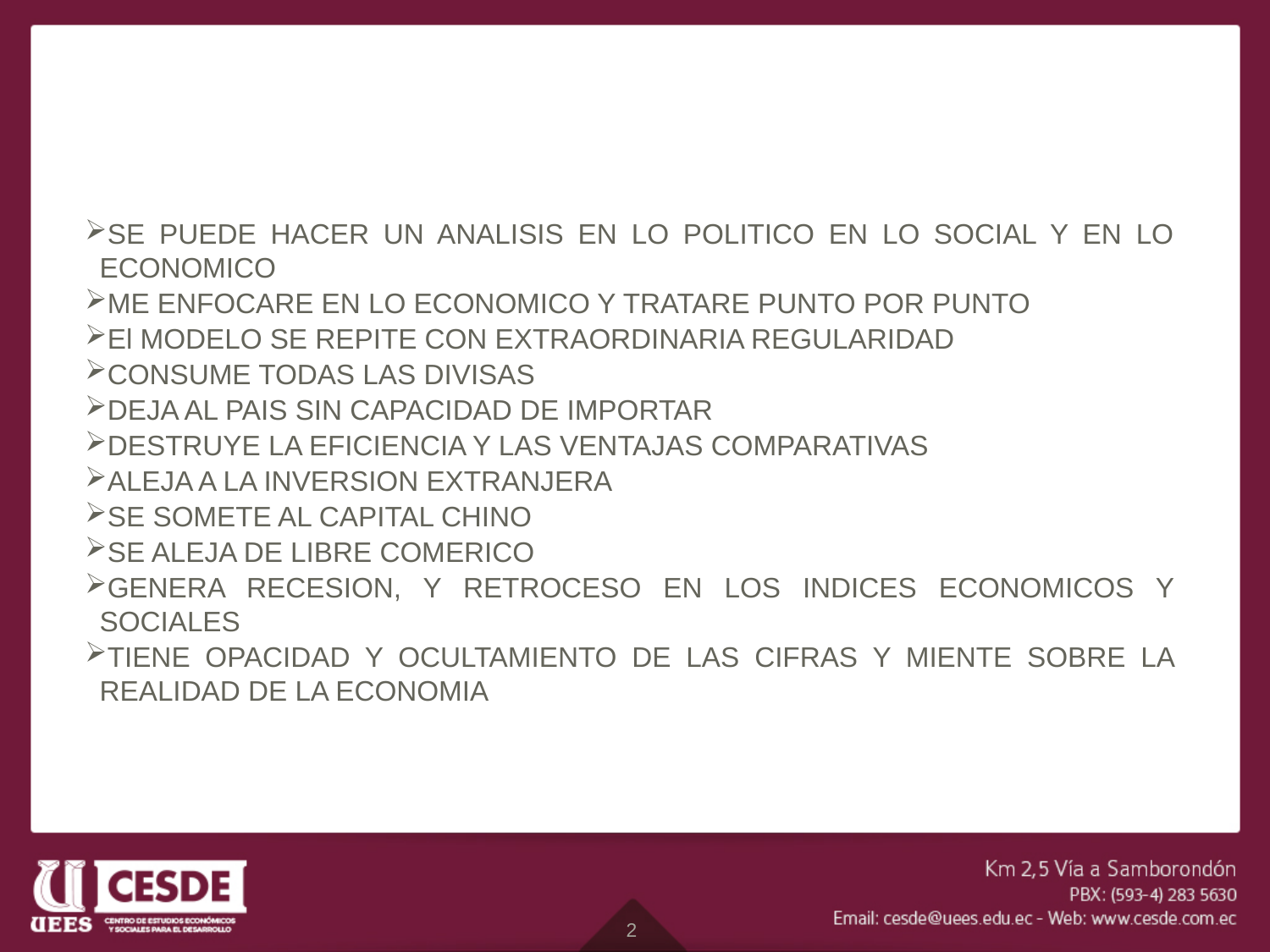

#
SE PUEDE HACER UN ANALISIS EN LO POLITICO EN LO SOCIAL Y EN LO ECONOMICO
ME ENFOCARE EN LO ECONOMICO Y TRATARE PUNTO POR PUNTO
El MODELO SE REPITE CON EXTRAORDINARIA REGULARIDAD
CONSUME TODAS LAS DIVISAS
DEJA AL PAIS SIN CAPACIDAD DE IMPORTAR
DESTRUYE LA EFICIENCIA Y LAS VENTAJAS COMPARATIVAS
ALEJA A LA INVERSION EXTRANJERA
SE SOMETE AL CAPITAL CHINO
SE ALEJA DE LIBRE COMERICO
GENERA RECESION, Y RETROCESO EN LOS INDICES ECONOMICOS Y SOCIALES
TIENE OPACIDAD Y OCULTAMIENTO DE LAS CIFRAS Y MIENTE SOBRE LA REALIDAD DE LA ECONOMIA